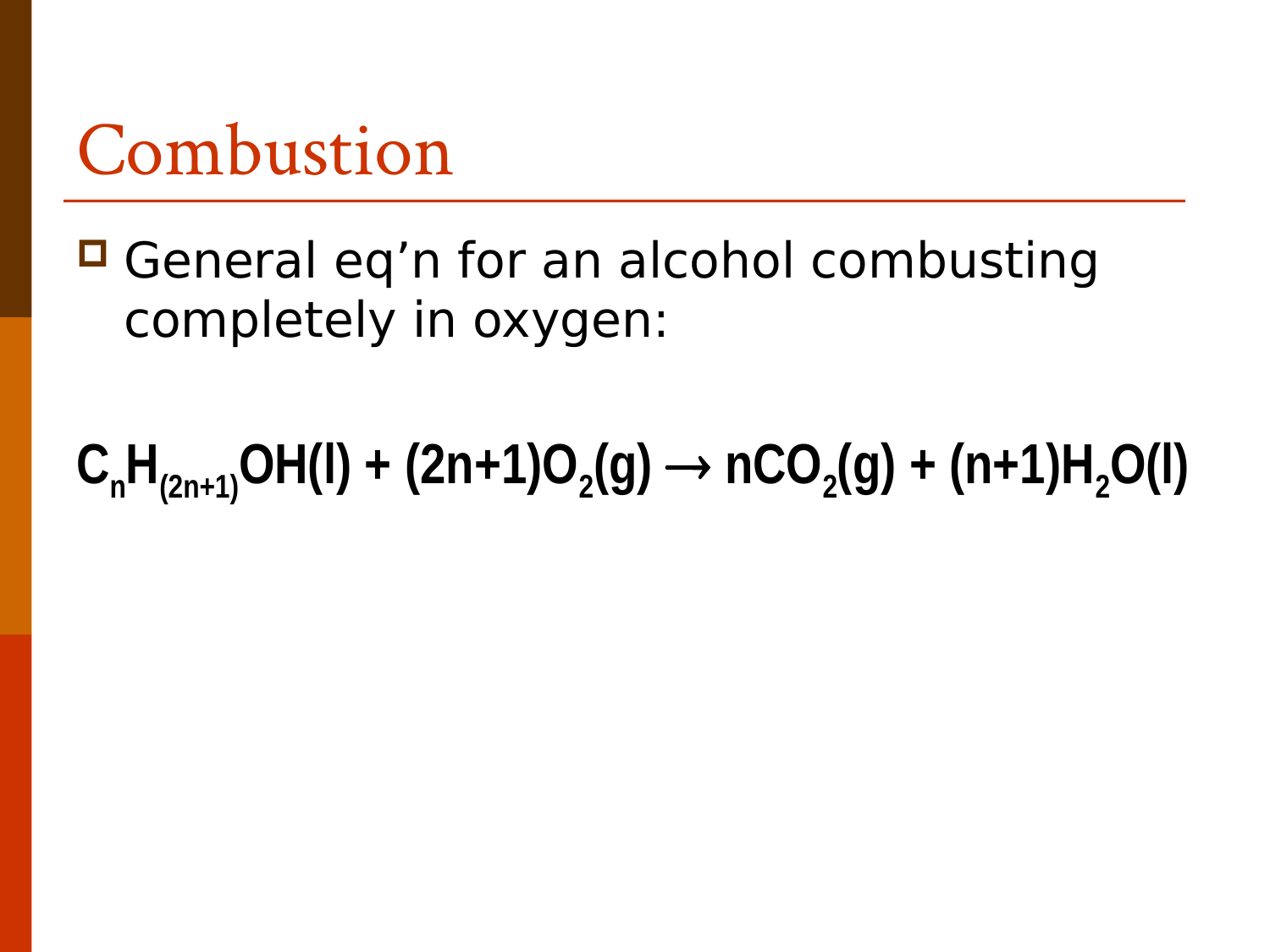

# Combustion
General eq’n for an alcohol combusting completely in oxygen:

CnH(2n+1)OH(l) + (2n+1)O2(g) → nCO2(g) + (n+1)H2O(l)